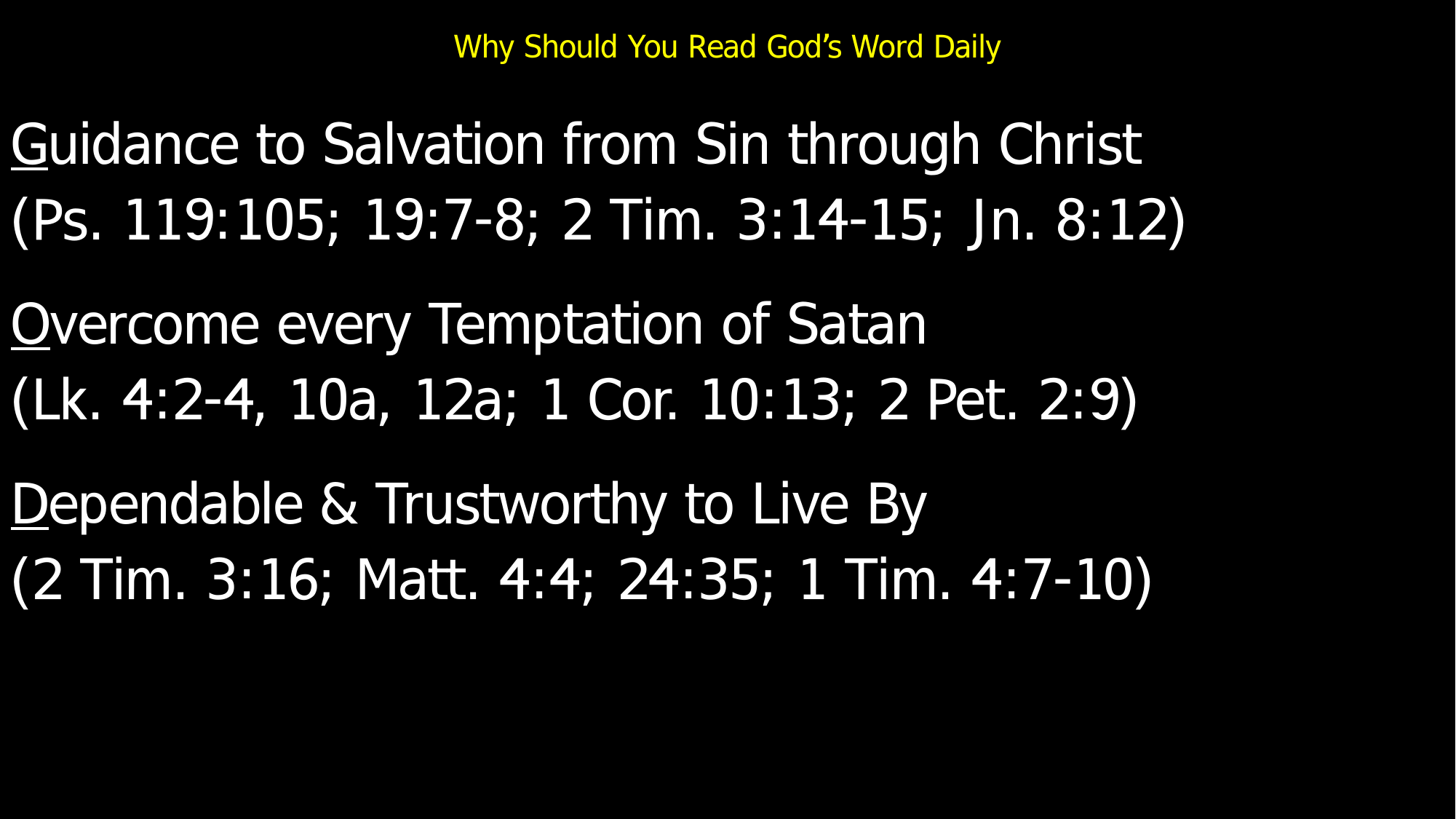

# Why Should You Read God’s Word Daily
Guidance to Salvation from Sin through Christ
(Ps. 119:105; 19:7-8; 2 Tim. 3:14-15; Jn. 8:12)

Overcome every Temptation of Satan
(Lk. 4:2-4, 10a, 12a; 1 Cor. 10:13; 2 Pet. 2:9)

Dependable & Trustworthy to Live By
(2 Tim. 3:16; Matt. 4:4; 24:35; 1 Tim. 4:7-10)